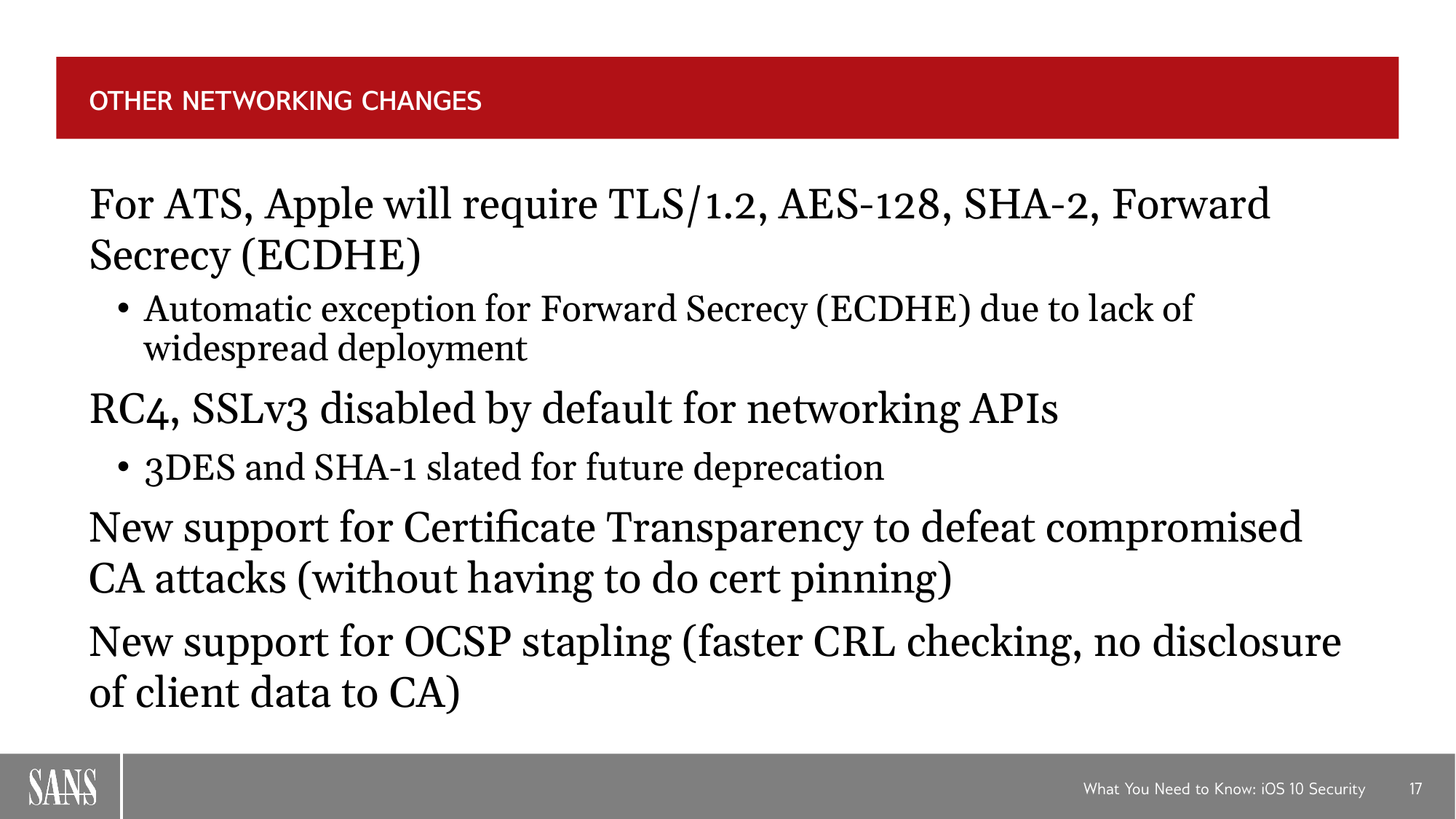

# Other Networking Changes
For ATS, Apple will require TLS/1.2, AES-128, SHA-2, Forward Secrecy (ECDHE)
Automatic exception for Forward Secrecy (ECDHE) due to lack of widespread deployment
RC4, SSLv3 disabled by default for networking APIs
3DES and SHA-1 slated for future deprecation
New support for Certificate Transparency to defeat compromised CA attacks (without having to do cert pinning)
New support for OCSP stapling (faster CRL checking, no disclosure of client data to CA)